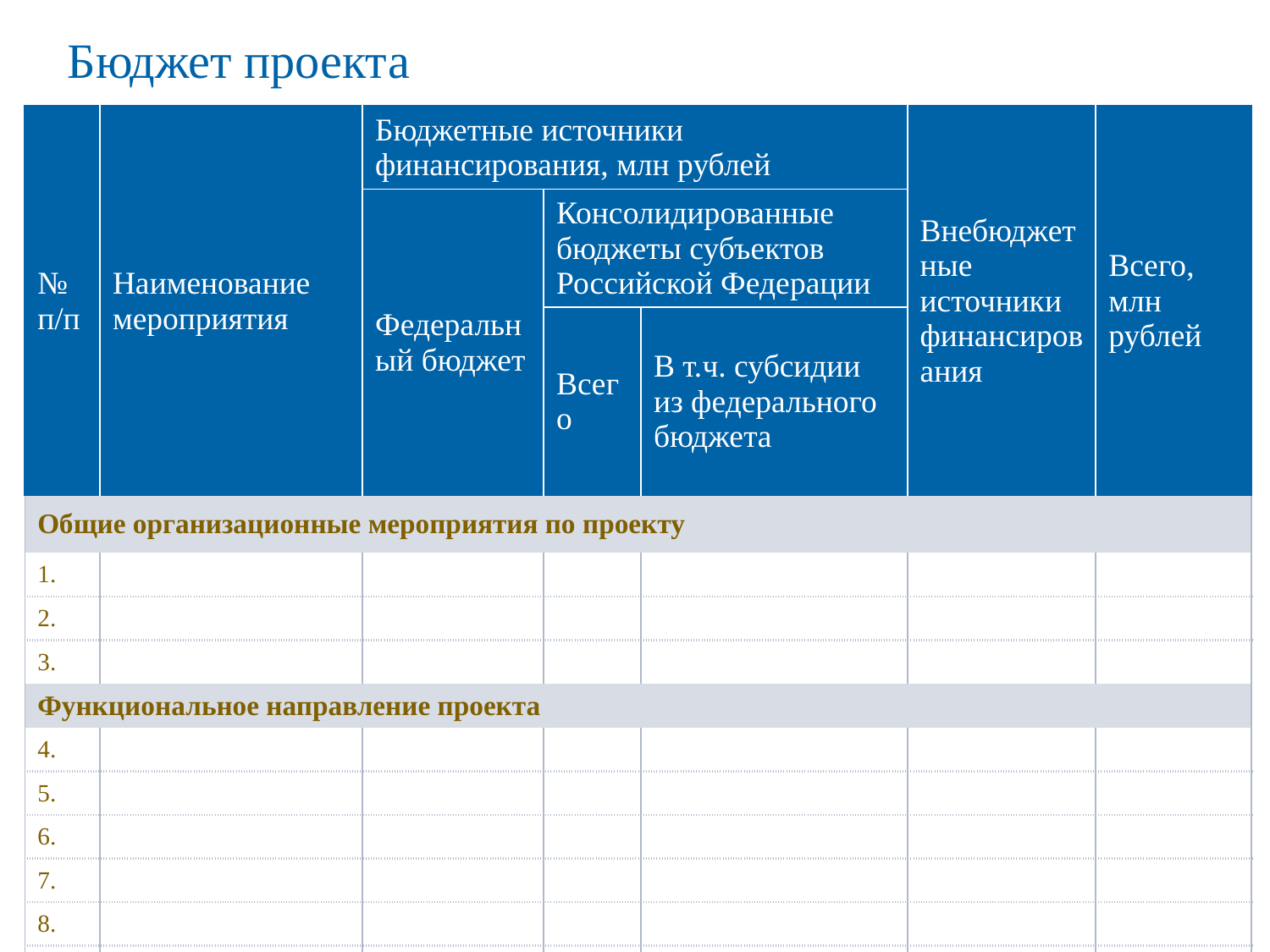

Бюджет проекта
| № п/п | Наименование мероприятия | Бюджетные источники финансирования, млн рублей |  |  | Внебюджетные источники финансирования | Всего, млн рублей |
| --- | --- | --- | --- | --- | --- | --- |
|  |  | Федеральный бюджет | Консолидированные бюджеты субъектов Российской Федерации |  |  |  |
|  |  |  | Всего | В т.ч. субсидии из федерального бюджета |  |  |
| Общие организационные мероприятия по проекту |  |  |  |  |  |  |
| 1. |  |  |  |  |  |  |
| 2. |  |  |  |  |  |  |
| 3. |  |  |  |  |  |  |
| Функциональное направление проекта |  |  |  |  |  |  |
| 4. |  |  |  |  |  |  |
| 5. |  |  |  |  |  |  |
| 6. |  |  |  |  |  |  |
| 7. |  |  |  |  |  |  |
| 8. |  |  |  |  |  |  |
| 9. |  |  |  |  |  |  |
17